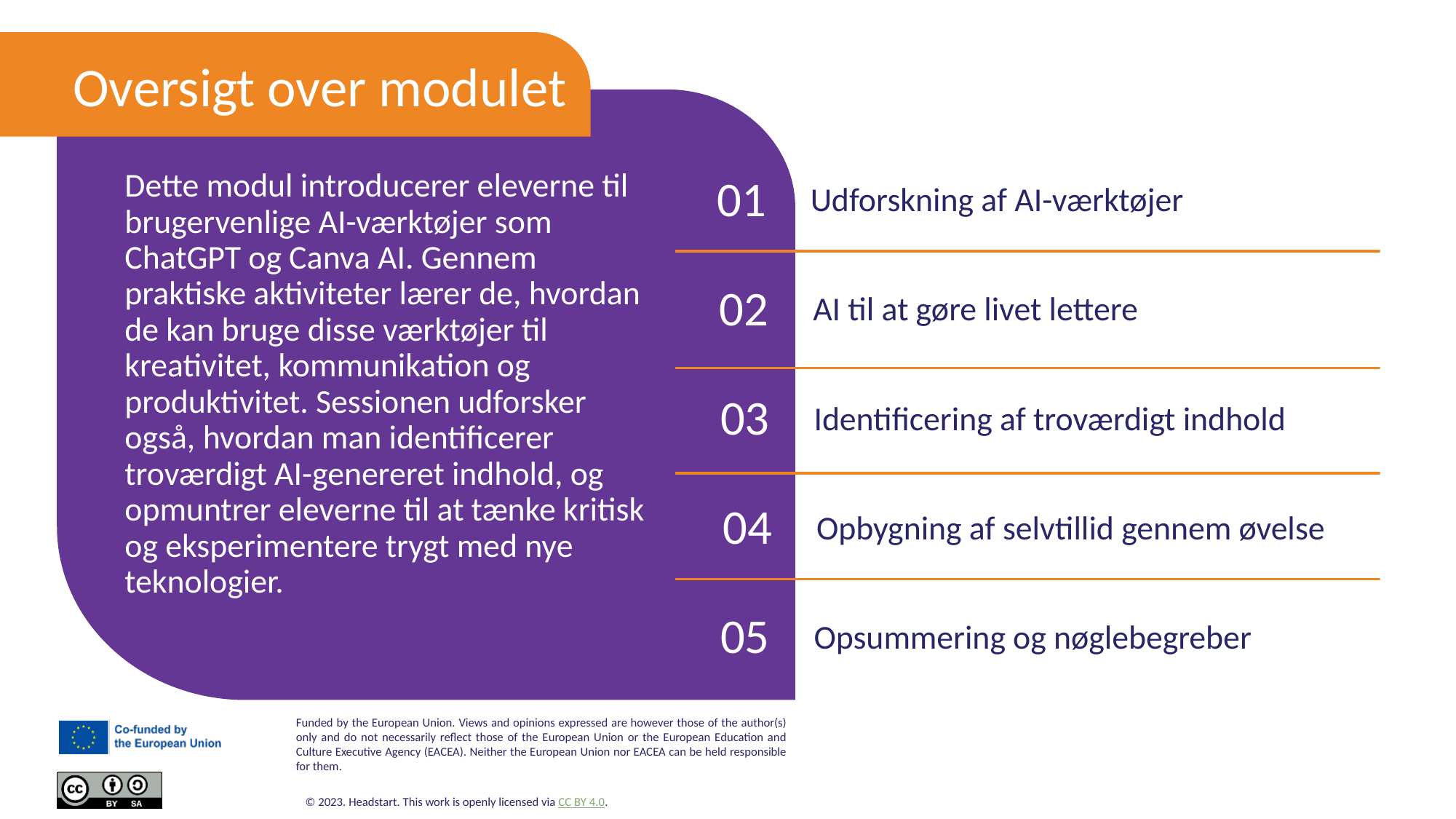

Oversigt over modulet
Dette modul introducerer eleverne til brugervenlige AI-værktøjer som ChatGPT og Canva AI. Gennem praktiske aktiviteter lærer de, hvordan de kan bruge disse værktøjer til kreativitet, kommunikation og produktivitet. Sessionen udforsker også, hvordan man identificerer troværdigt AI-genereret indhold, og opmuntrer eleverne til at tænke kritisk og eksperimentere trygt med nye teknologier.
01
Udforskning af AI-værktøjer
02
AI til at gøre livet lettere
03
Identificering af troværdigt indhold
04
Opbygning af selvtillid gennem øvelse
05
Opsummering og nøglebegreber